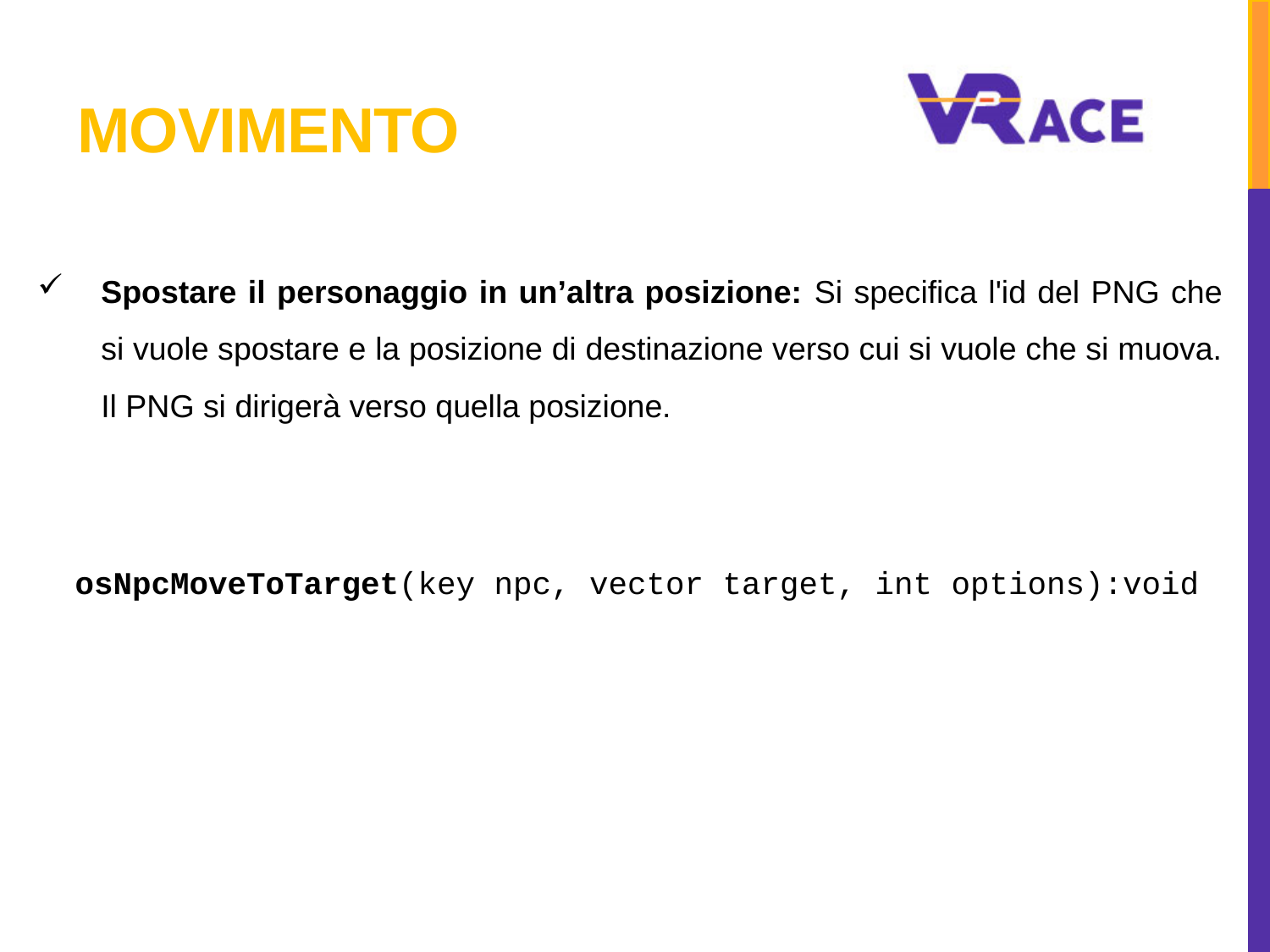

# Movimento
Spostare il personaggio in un’altra posizione: Si specifica l'id del PNG che si vuole spostare e la posizione di destinazione verso cui si vuole che si muova. Il PNG si dirigerà verso quella posizione.
osNpcMoveToTarget(key npc, vector target, int options):void